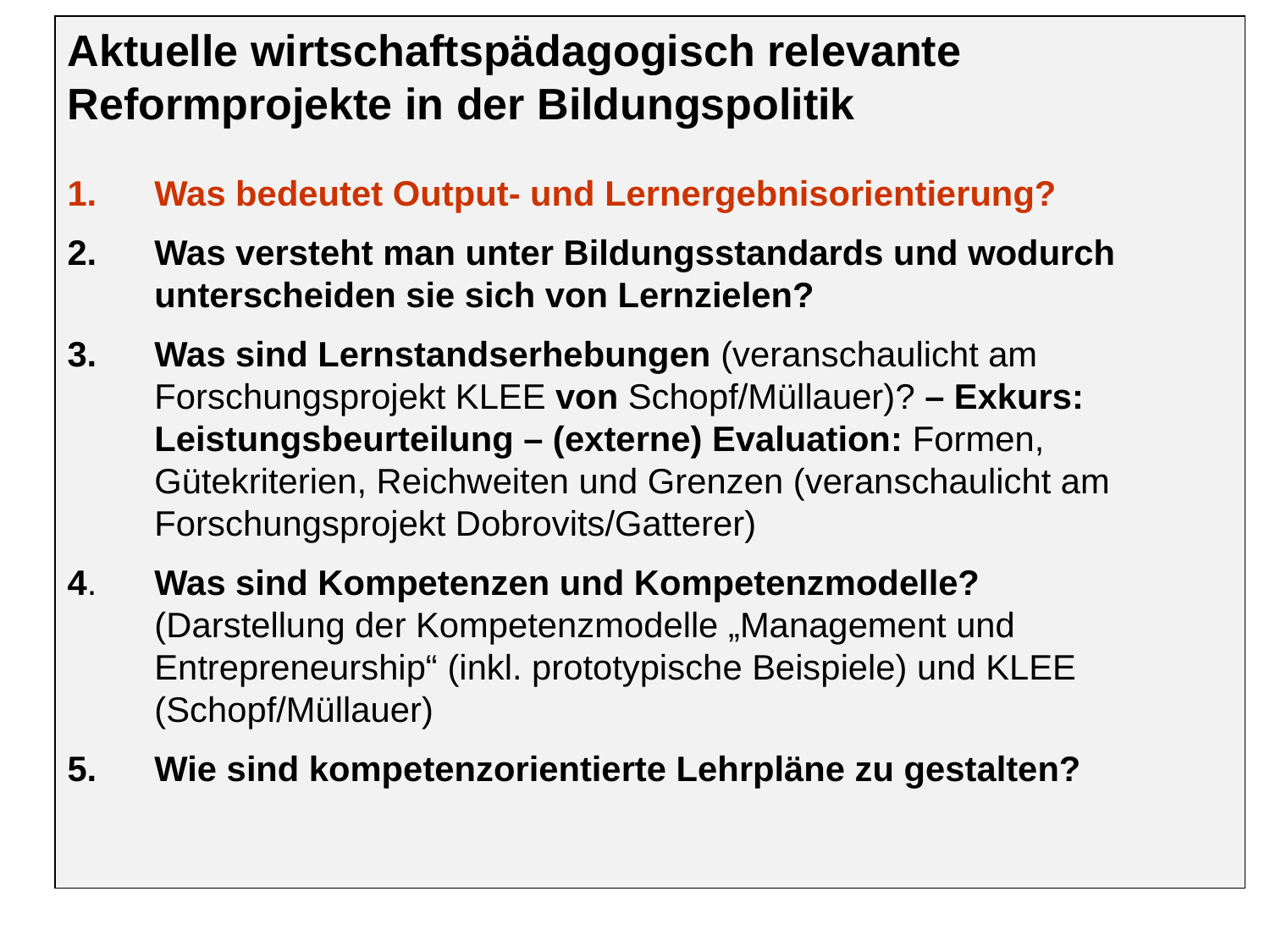

Aktuelle wirtschaftspädagogisch relevante Reformprojekte in der Bildungspolitik

1. 	Was bedeutet Output- und Lernergebnisorientierung?

2.	Was versteht man unter Bildungsstandards und wodurch unterscheiden sie sich von Lernzielen?

3.	Was sind Lernstandserhebungen (veranschaulicht am Forschungsprojekt KLEE von Schopf/Müllauer)? – Exkurs: Leistungsbeurteilung – (externe) Evaluation: Formen, Gütekriterien, Reichweiten und Grenzen (veranschaulicht am Forschungsprojekt Dobrovits/Gatterer)

4.	Was sind Kompetenzen und Kompetenzmodelle?
	(Darstellung der Kompetenzmodelle „Management und Entrepreneurship“ (inkl. prototypische Beispiele) und KLEE (Schopf/Müllauer)

5.	Wie sind kompetenzorientierte Lehrpläne zu gestalten?